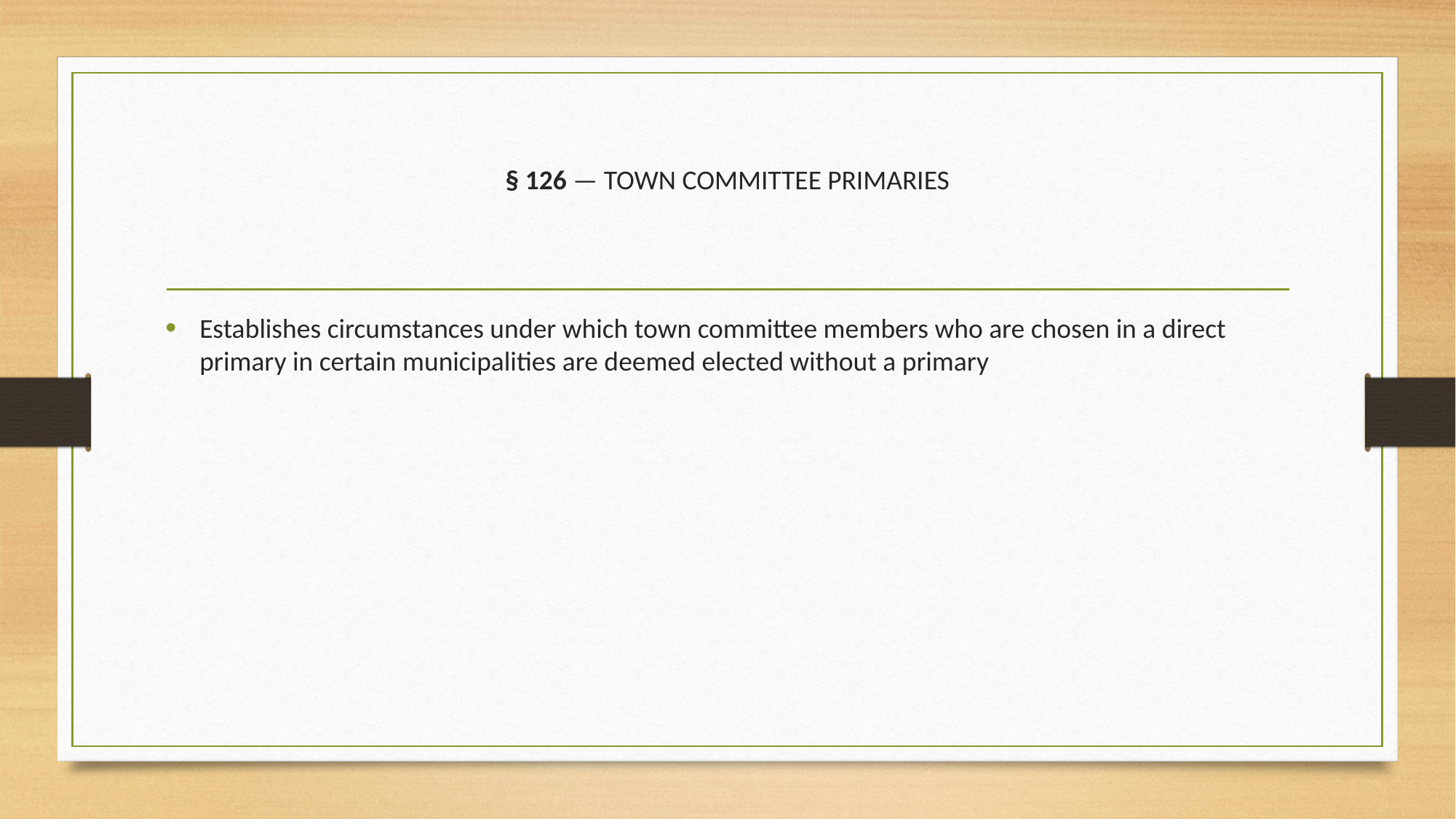

# § 126 — TOWN COMMITTEE PRIMARIES
Establishes circumstances under which town committee members who are chosen in a direct primary in certain municipalities are deemed elected without a primary